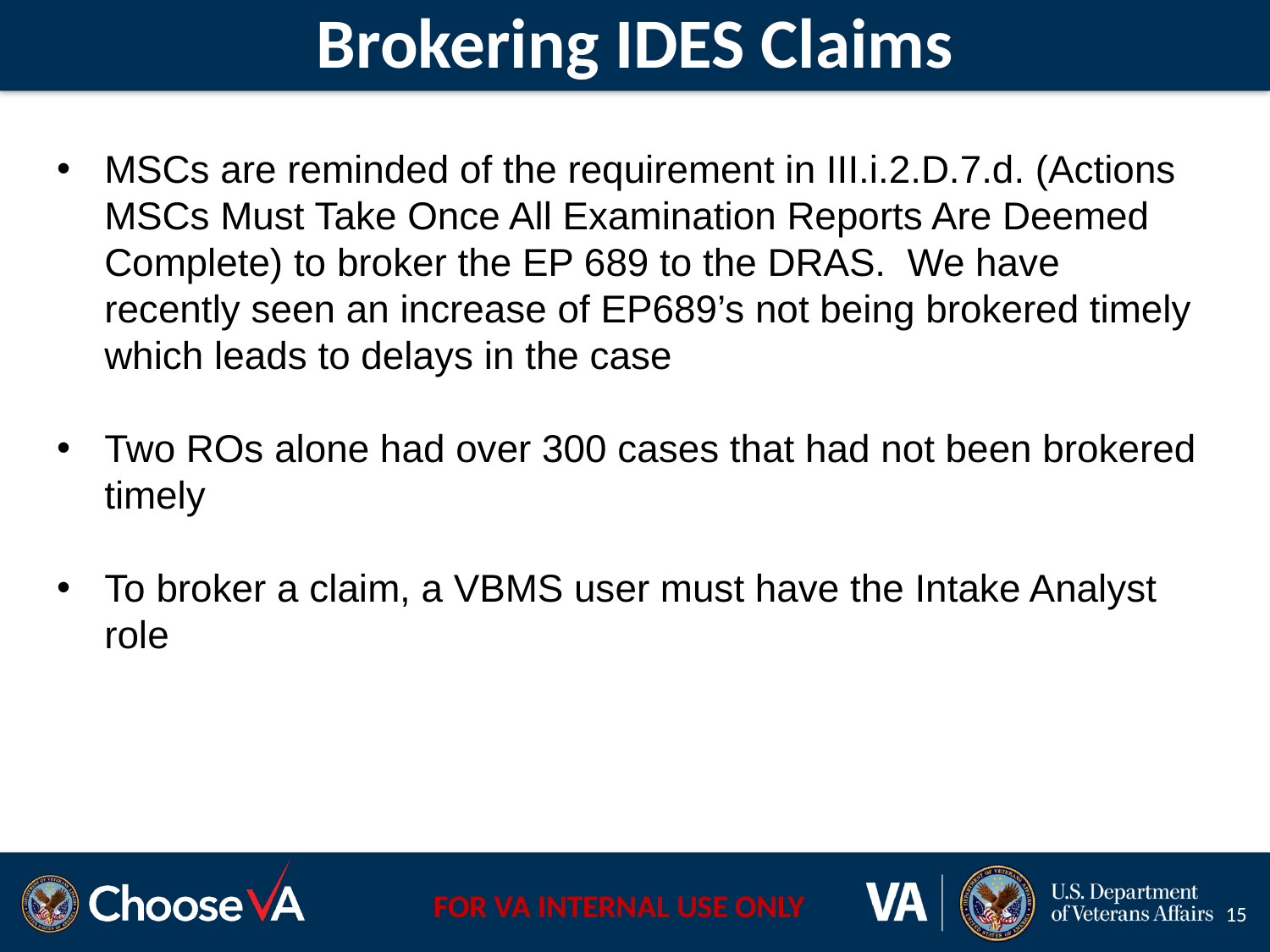

# Brokering IDES Claims
MSCs are reminded of the requirement in III.i.2.D.7.d. (Actions MSCs Must Take Once All Examination Reports Are Deemed Complete) to broker the EP 689 to the DRAS.  We have recently seen an increase of EP689’s not being brokered timely which leads to delays in the case

Two ROs alone had over 300 cases that had not been brokered timely

To broker a claim, a VBMS user must have the Intake Analyst role
15